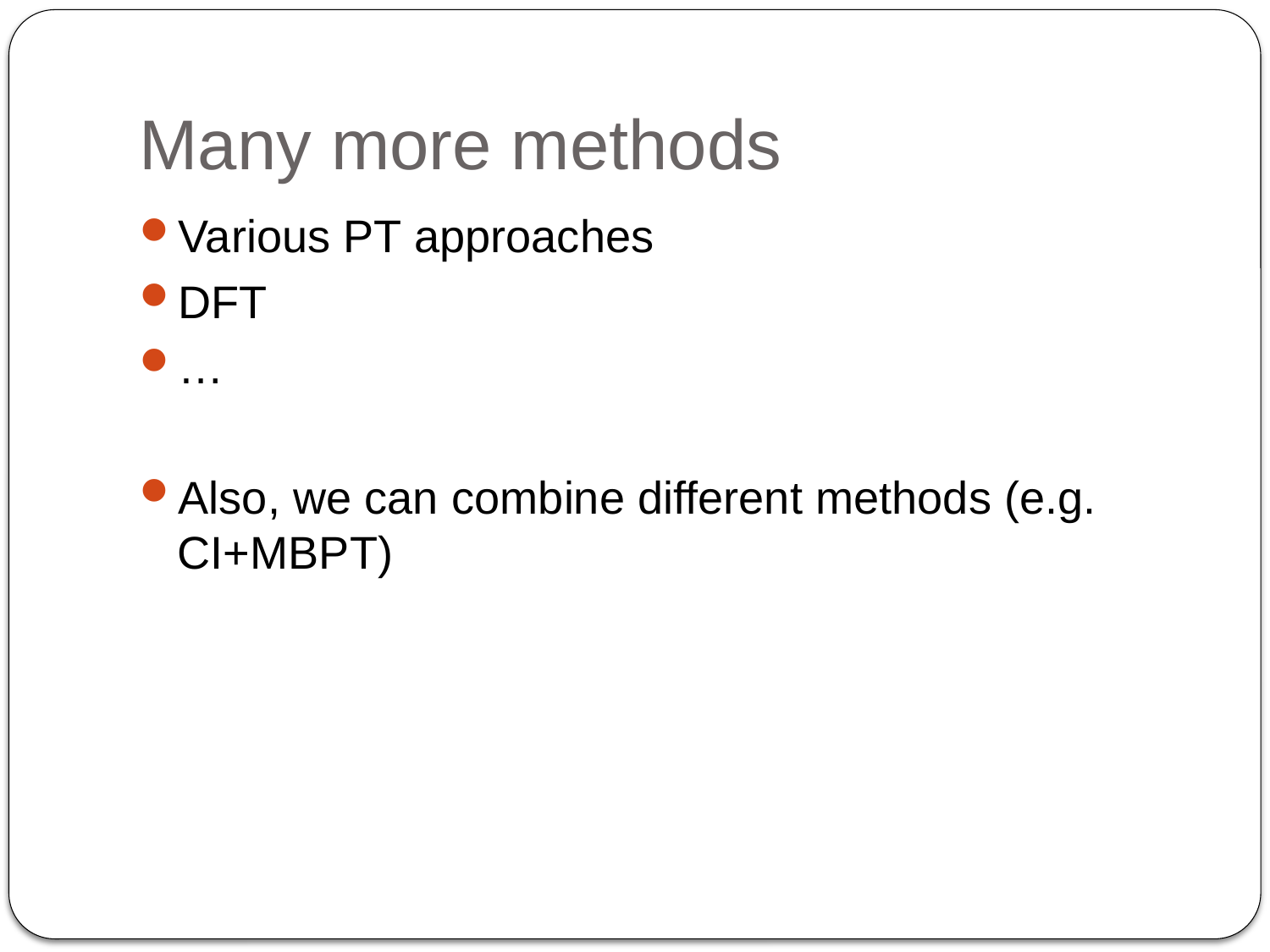

# Many more methods
Various PT approaches
DFT
…

Also, we can combine different methods (e.g. CI+MBPT)